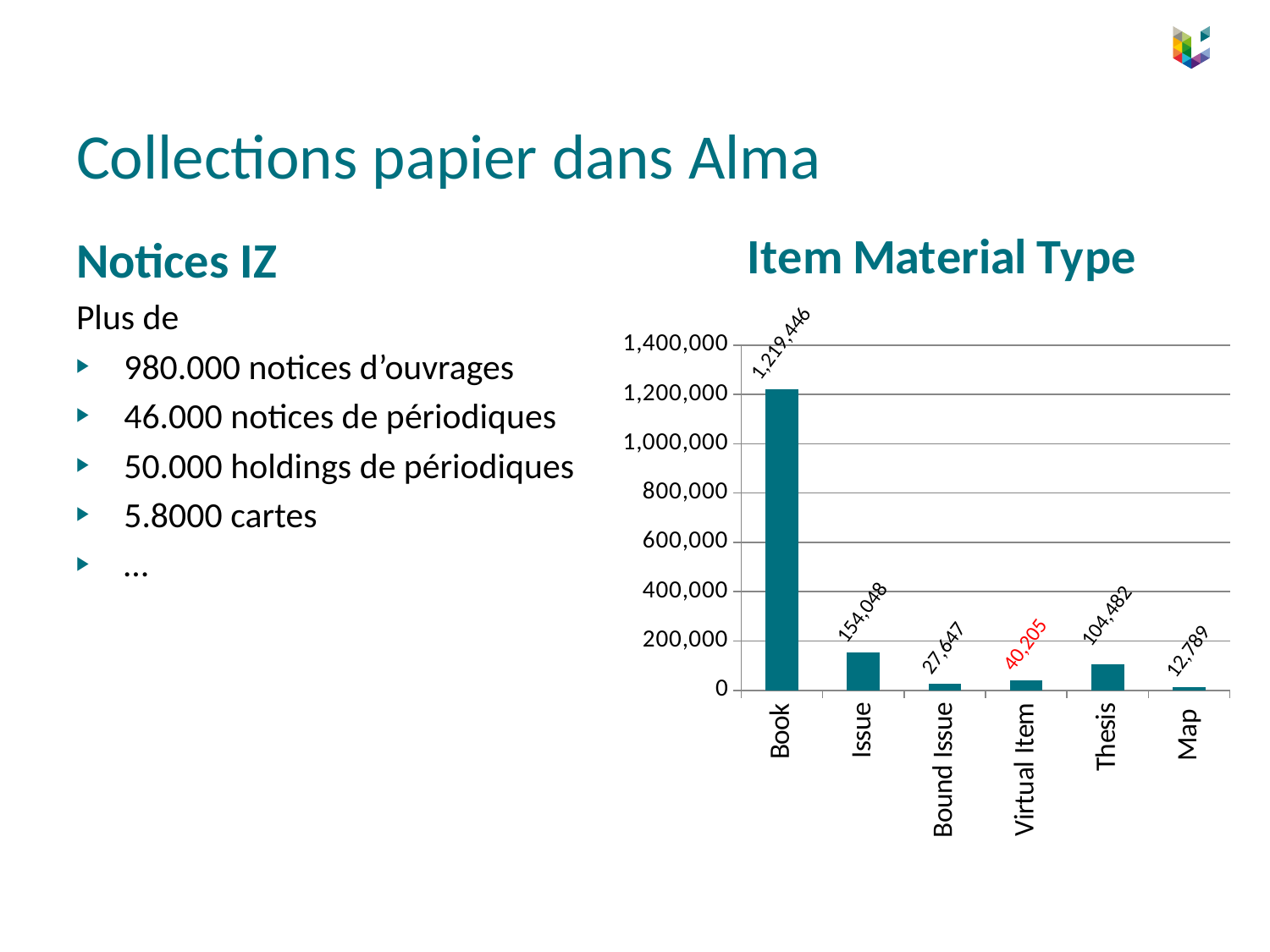

# Collections papier dans Alma
Notices IZ
Plus de
980.000 notices d’ouvrages
46.000 notices de périodiques
50.000 holdings de périodiques
5.8000 cartes
…

### Chart:

| Category | Item Material Type |
|---|---|
| Book | 1219446.0 |
| Issue | 154048.0 |
| Bound Issue | 27647.0 |
| Virtual Item | 40205.0 |
| Thesis | 104482.0 |
| Map  | 12789.0 |